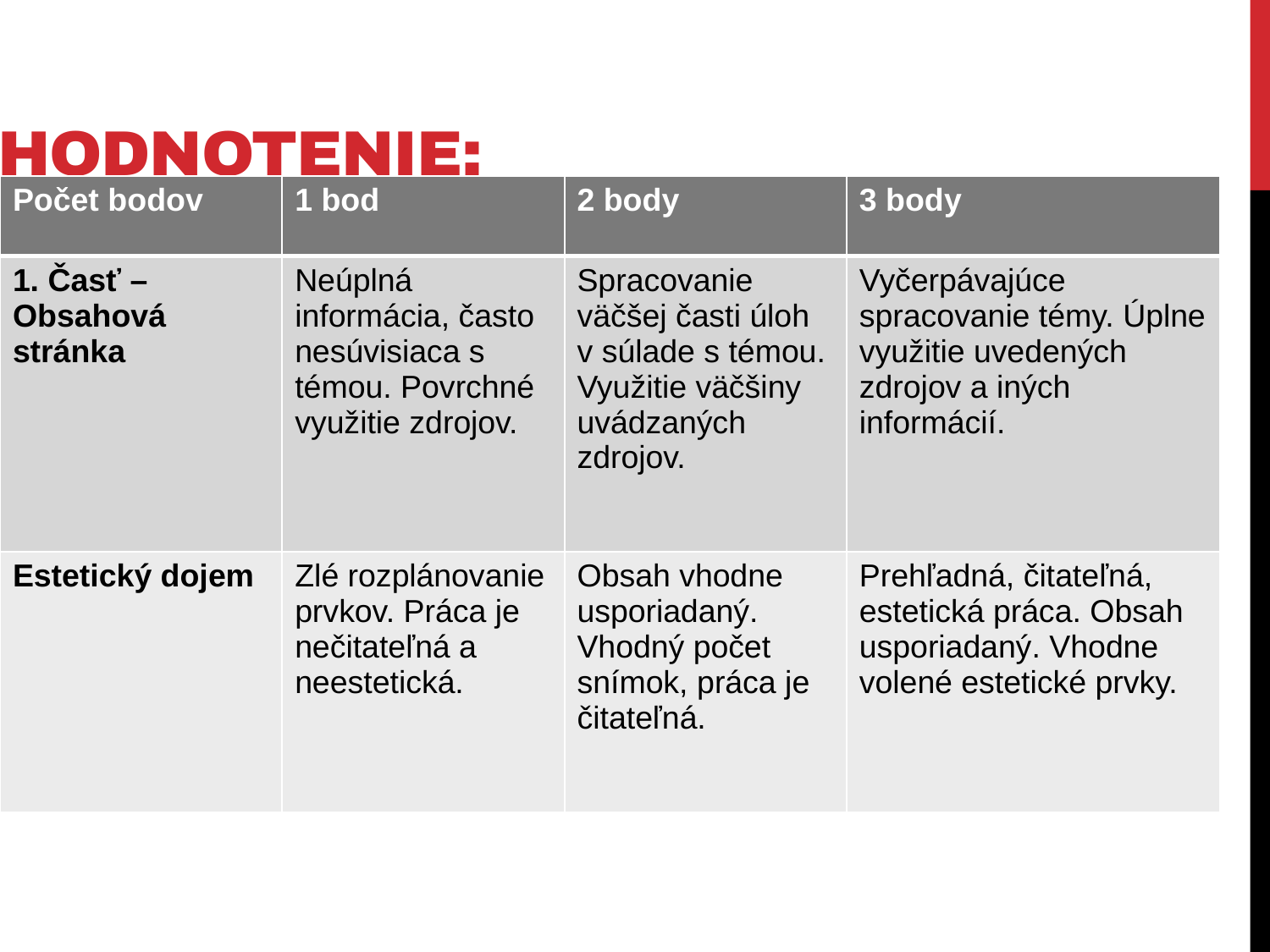

hodnotenie:
| Počet bodov | 1 bod | 2 body | 3 body |
| --- | --- | --- | --- |
| 1. Časť –Obsahová stránka | Neúplná informácia, často nesúvisiaca s témou. Povrchné využitie zdrojov. | Spracovanie väčšej časti úloh v súlade s témou. Využitie väčšiny uvádzaných zdrojov. | Vyčerpávajúce spracovanie témy. Úplne využitie uvedených zdrojov a iných informácií. |
| Estetický dojem | Zlé rozplánovanie prvkov. Práca je nečitateľná a neestetická. | Obsah vhodne usporiadaný. Vhodný počet snímok, práca je čitateľná. | Prehľadná, čitateľná, estetická práca. Obsah usporiadaný. Vhodne volené estetické prvky. |